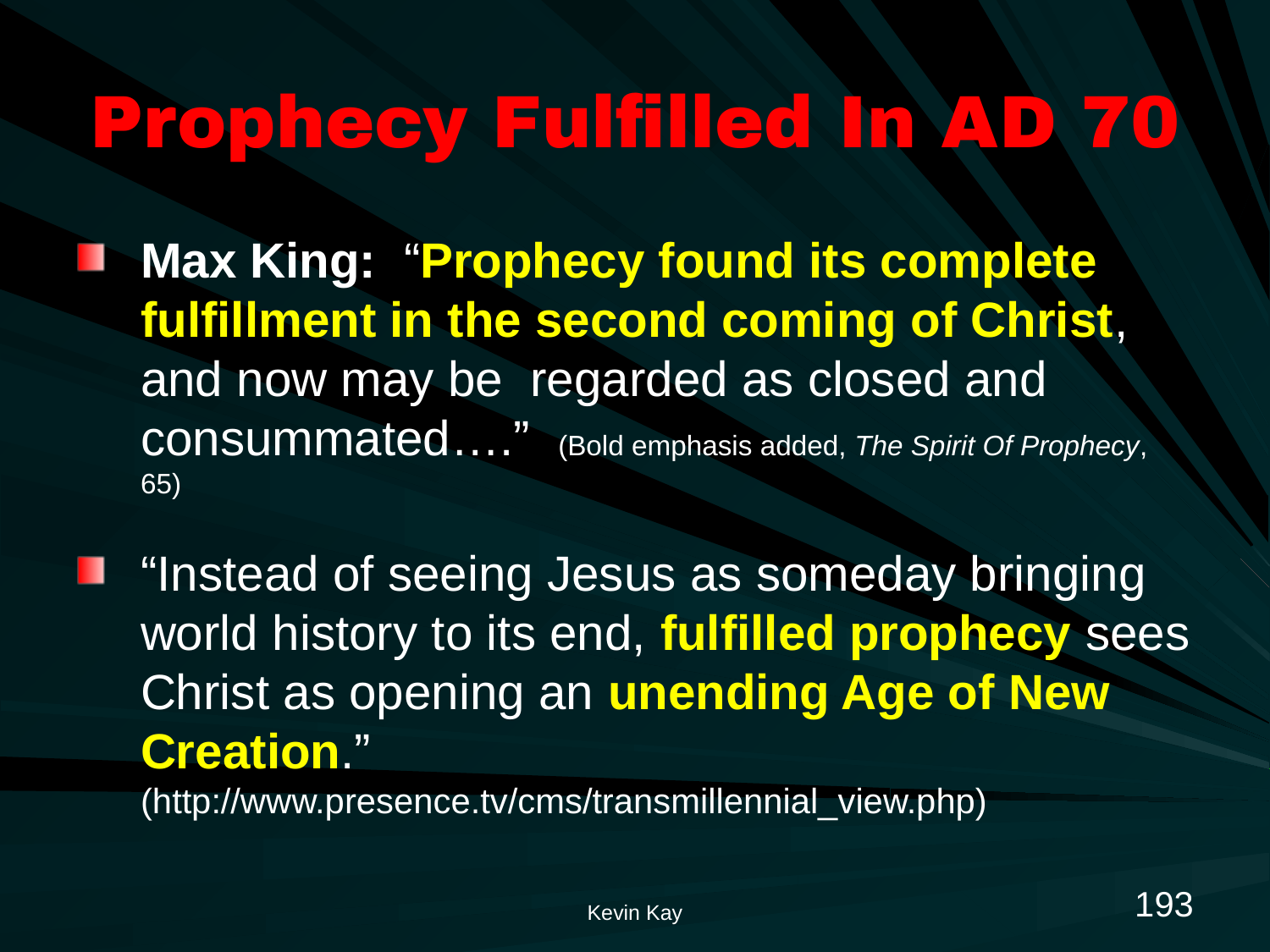

# Prophecy Fulfilled In AD 70
Max King:  “Prophecy found its complete fulfillment in the second coming of Christ, and now may be  regarded as closed and consummated….”  (Bold emphasis added, The Spirit Of Prophecy, 65)
“Instead of seeing Jesus as someday bringing world history to its end, fulfilled prophecy sees Christ as opening an unending Age of New Creation.”  (http://www.presence.tv/cms/transmillennial_view.php)

193
Kevin Kay